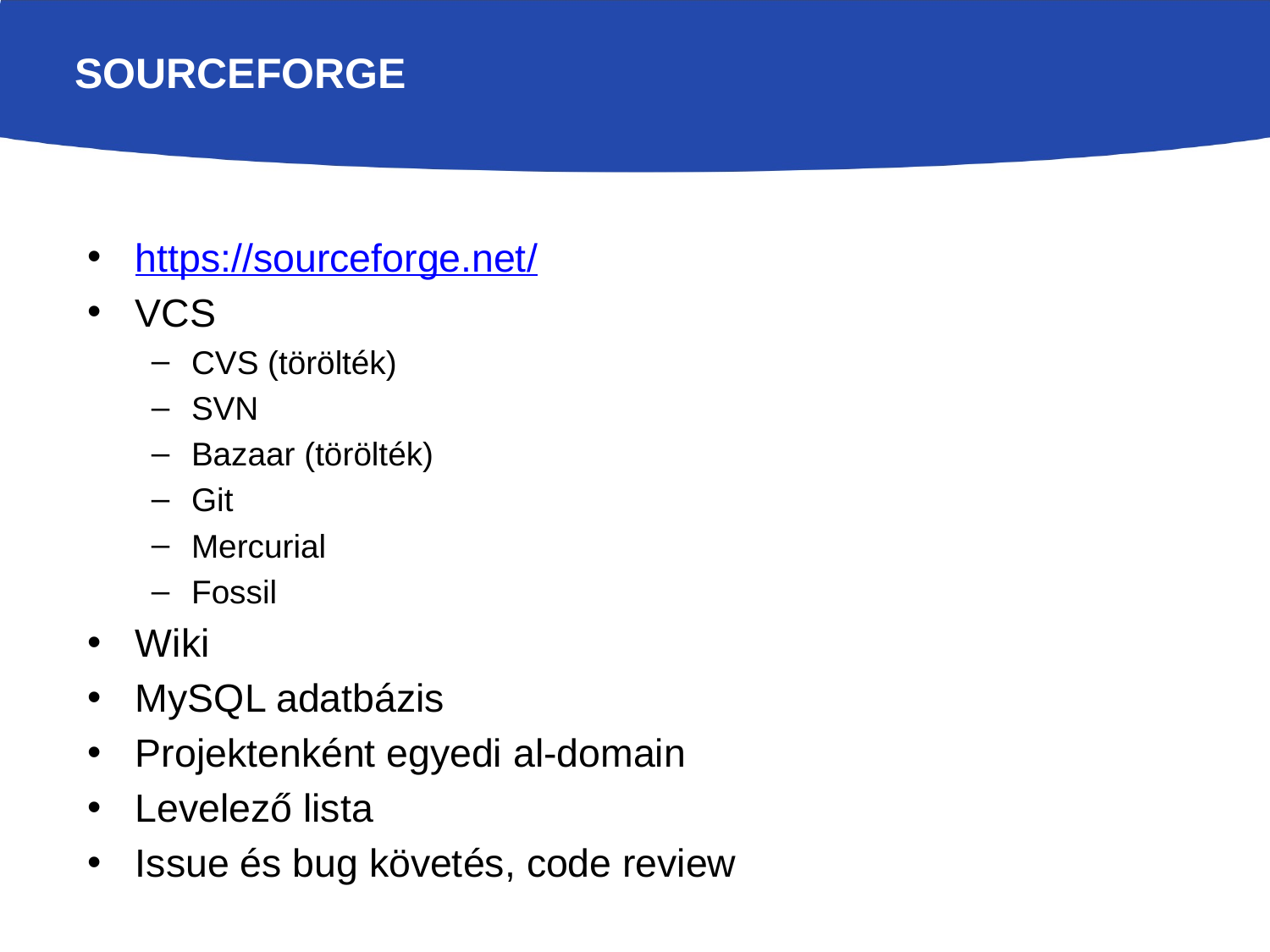

# SourceForge
https://sourceforge.net/
VCS
CVS (törölték)
SVN
Bazaar (törölték)
Git
Mercurial
Fossil
Wiki
MySQL adatbázis
Projektenként egyedi al-domain
Levelező lista
Issue és bug követés, code review